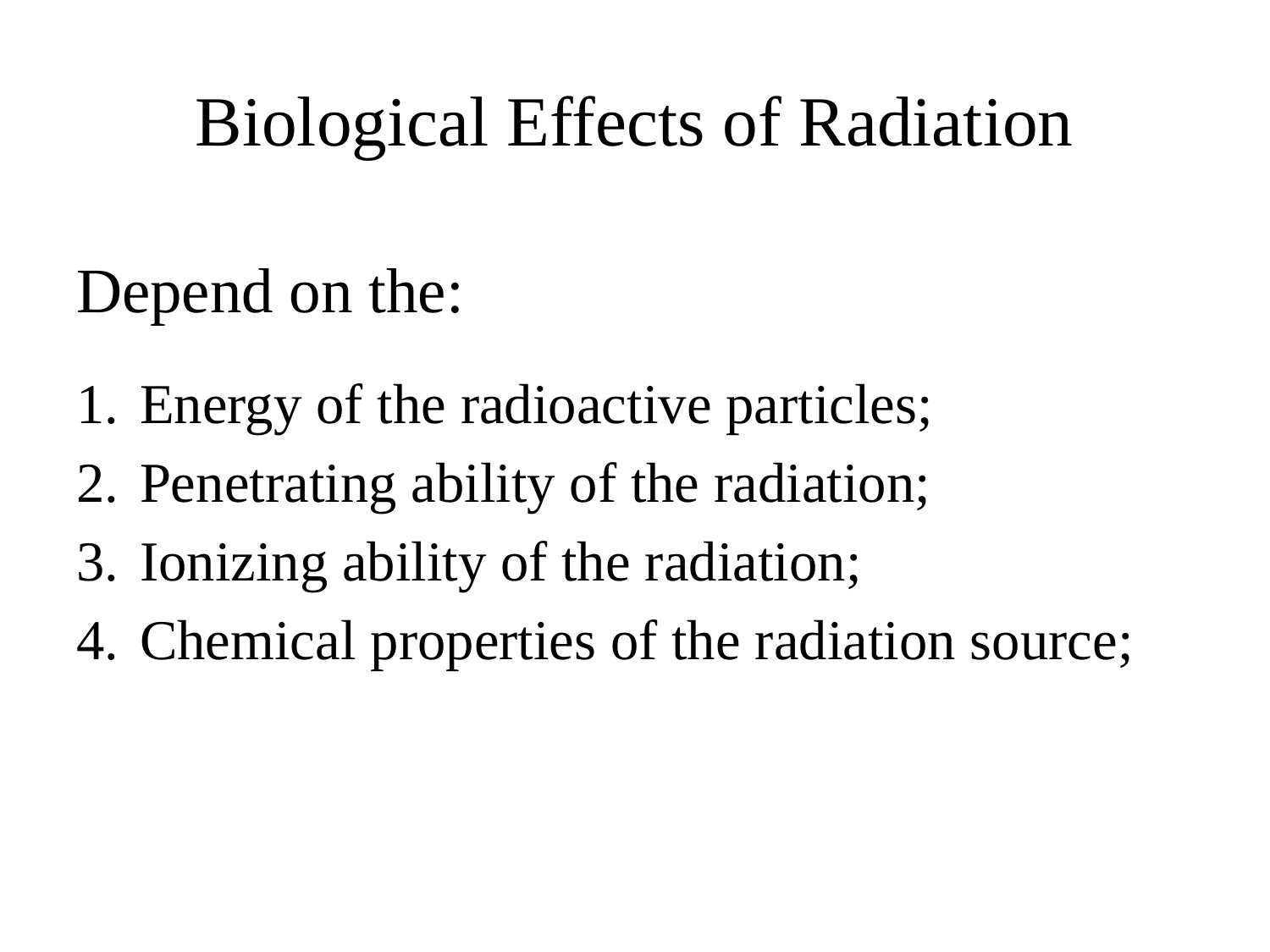

# Biological Effects of Radiation
Depend on the:

Energy of the radioactive particles;
Penetrating ability of the radiation;
Ionizing ability of the radiation;
Chemical properties of the radiation source;